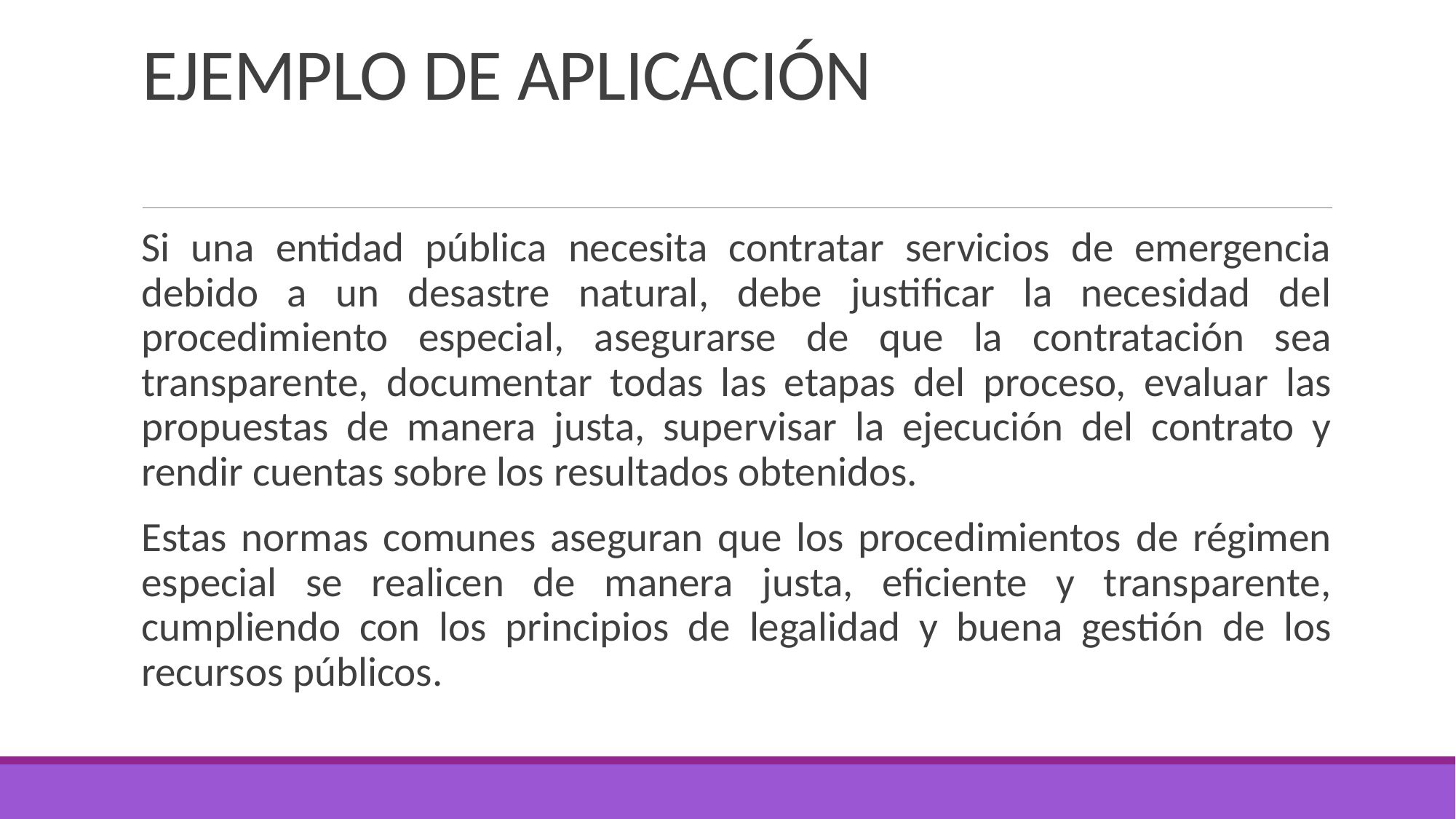

# EJEMPLO DE APLICACIÓN
Si una entidad pública necesita contratar servicios de emergencia debido a un desastre natural, debe justificar la necesidad del procedimiento especial, asegurarse de que la contratación sea transparente, documentar todas las etapas del proceso, evaluar las propuestas de manera justa, supervisar la ejecución del contrato y rendir cuentas sobre los resultados obtenidos.
Estas normas comunes aseguran que los procedimientos de régimen especial se realicen de manera justa, eficiente y transparente, cumpliendo con los principios de legalidad y buena gestión de los recursos públicos.